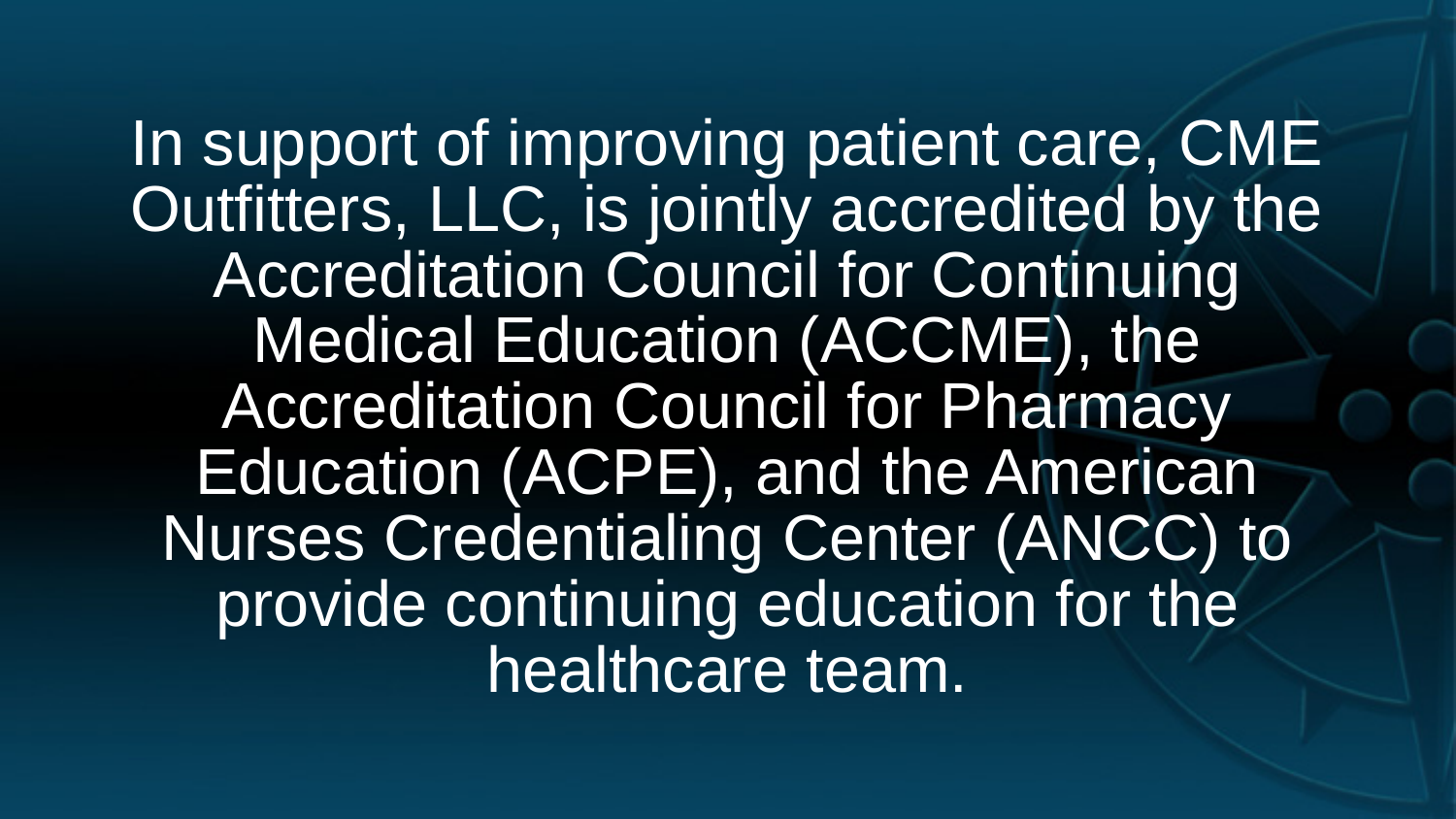

In support of improving patient care, CME Outfitters, LLC, is jointly accredited by the Accreditation Council for Continuing Medical Education (ACCME), the Accreditation Council for Pharmacy Education (ACPE), and the American Nurses Credentialing Center (ANCC) to provide continuing education for the healthcare team.